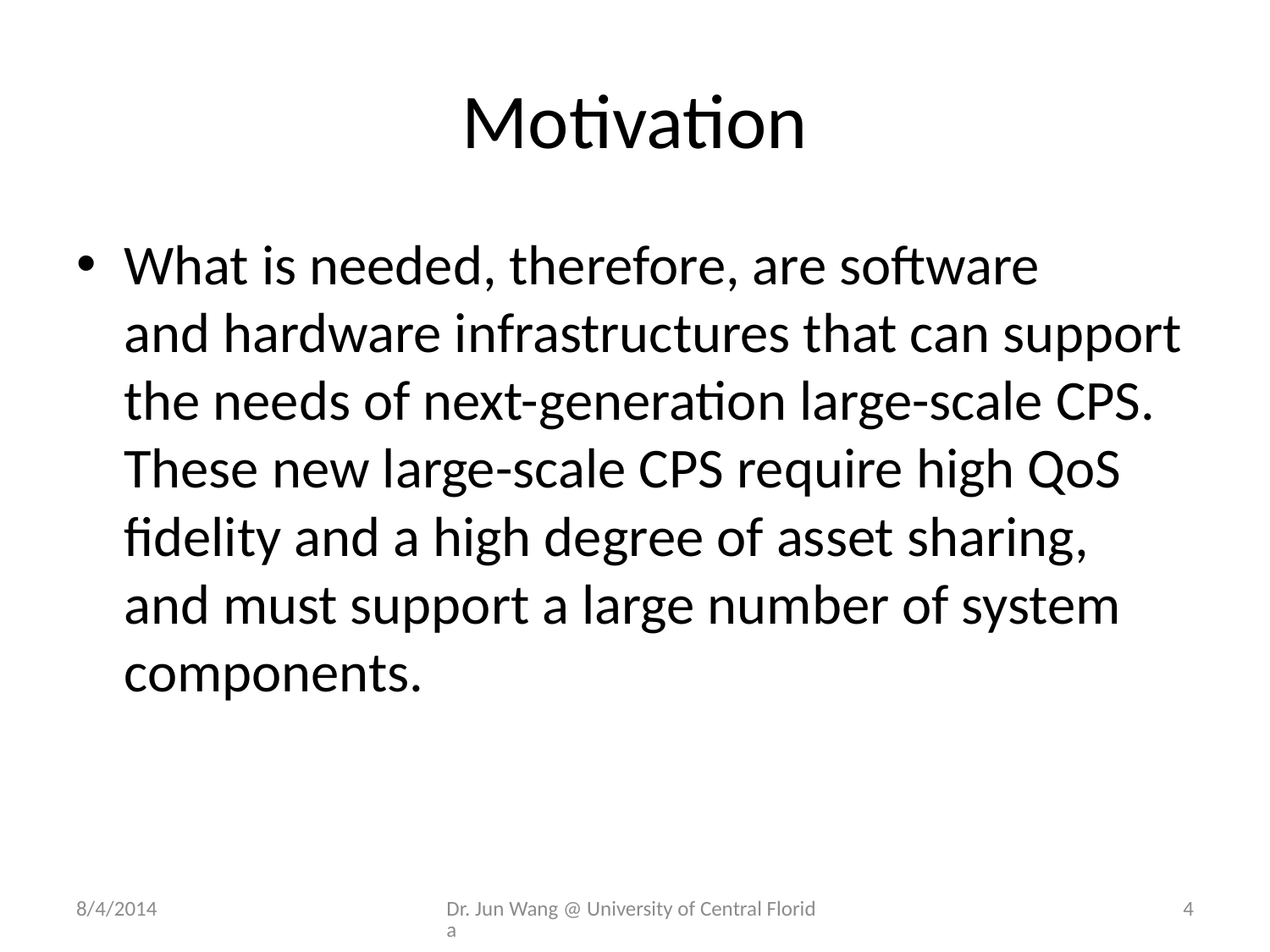

# Motivation
What is needed, therefore, are software
and hardware infrastructures that can support the needs of next-generation large-scale CPS. These new large-scale CPS require high QoS fidelity and a high degree of asset sharing,
and must support a large number of system components.
8/4/2014
Dr. Jun Wang @ University of Central Florida
4